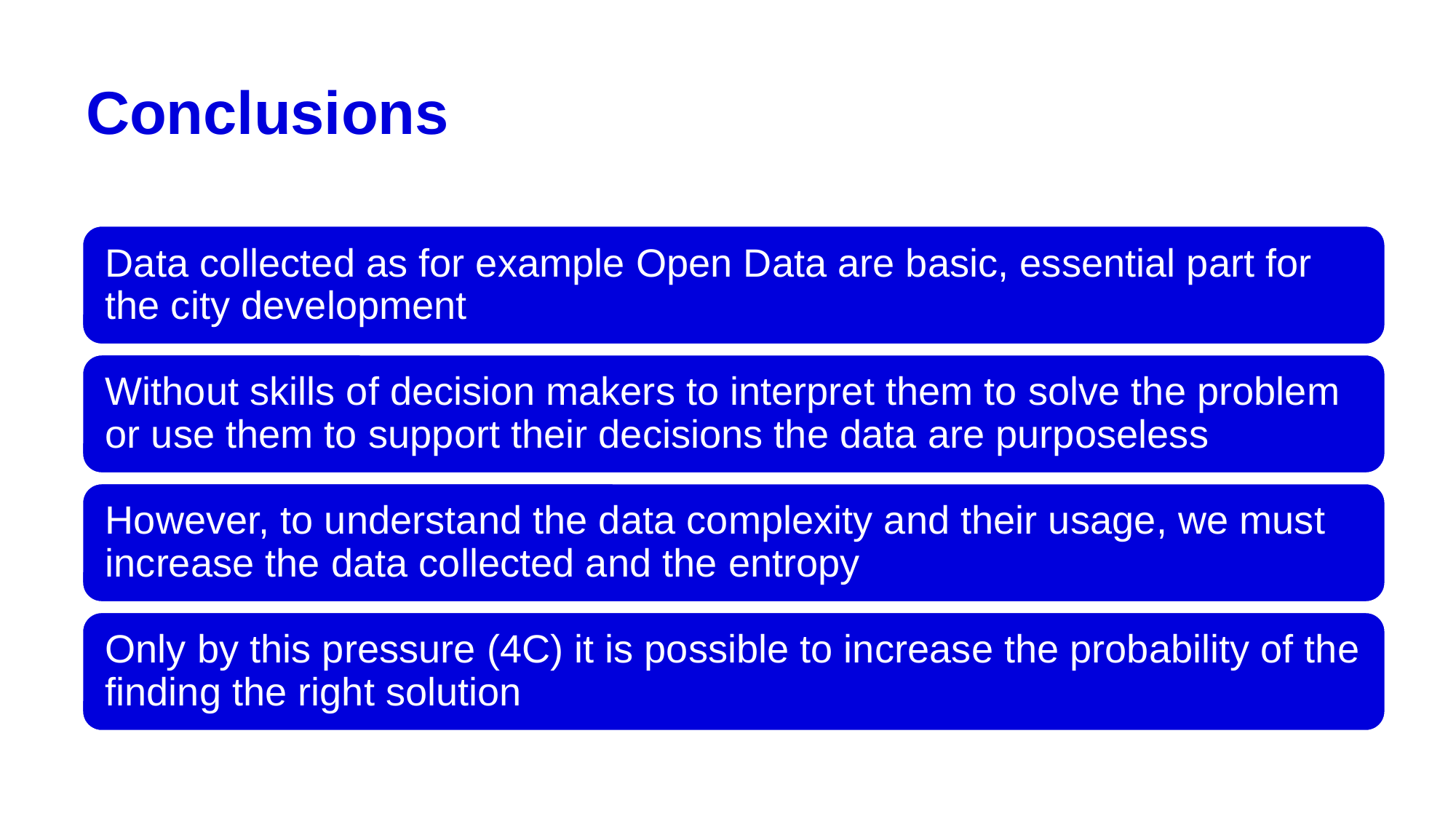

# Conclusions
Data collected as for example Open Data are basic, essential part for the city development
Without skills of decision makers to interpret them to solve the problem or use them to support their decisions the data are purposeless
However, to understand the data complexity and their usage, we must increase the data collected and the entropy
Only by this pressure (4C) it is possible to increase the probability of the finding the right solution